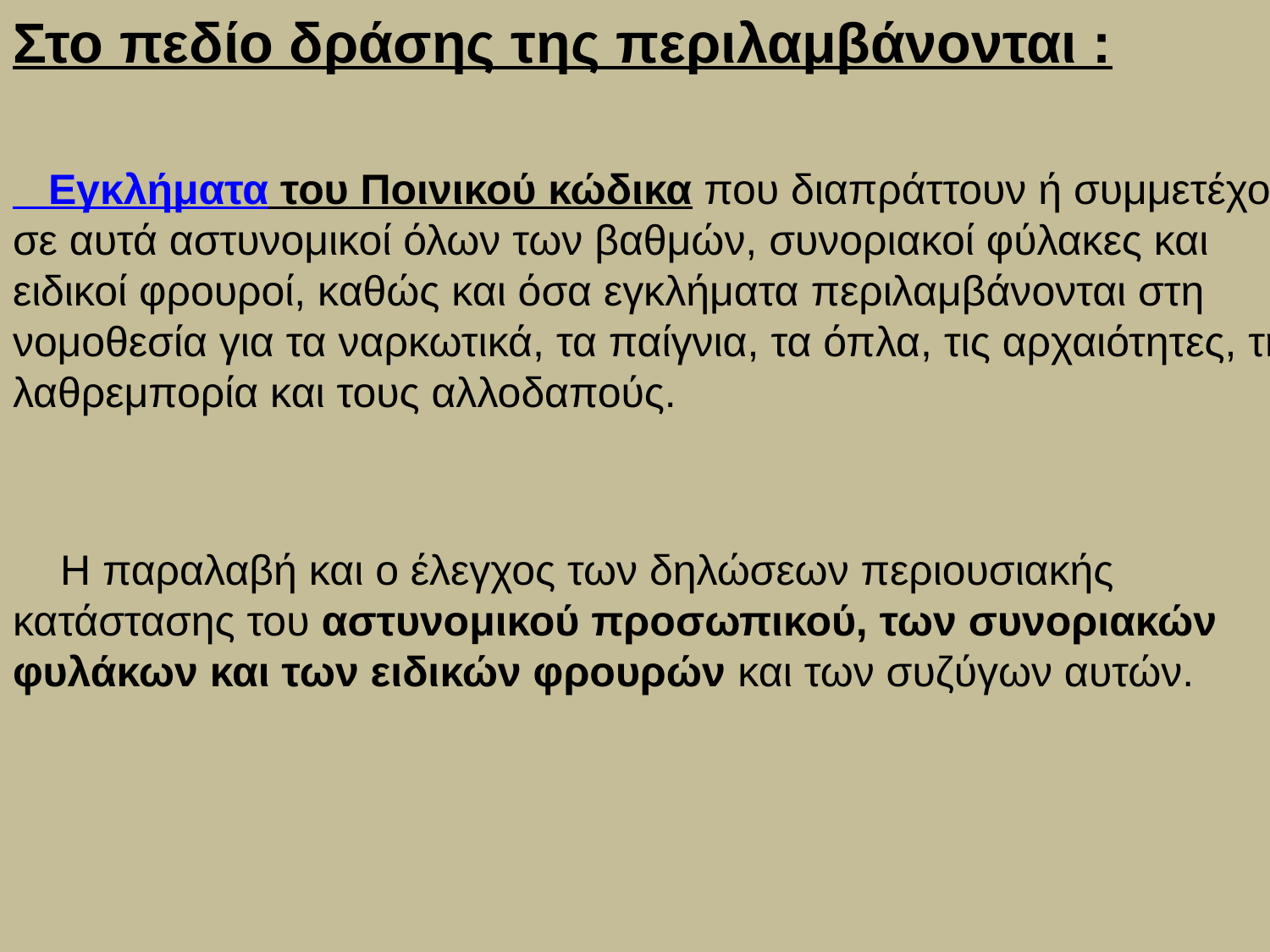

Στο πεδίο δράσης της περιλαμβάνονται :

   Εγκλήματα του Ποινικού κώδικα που διαπράττουν ή συμμετέχουν σε αυτά αστυνομικοί όλων των βαθμών, συνοριακοί φύλακες και ειδικοί φρουροί, καθώς και όσα εγκλήματα περιλαμβάνονται στη νομοθεσία για τα ναρκωτικά, τα παίγνια, τα όπλα, τις αρχαιότητες, τη λαθρεμπορία και τους αλλοδαπούς.

    Η παραλαβή και ο έλεγχος των δηλώσεων περιουσιακής κατάστασης του αστυνομικού προσωπικού, των συνοριακών φυλάκων και των ειδικών φρουρών και των συζύγων αυτών.
#